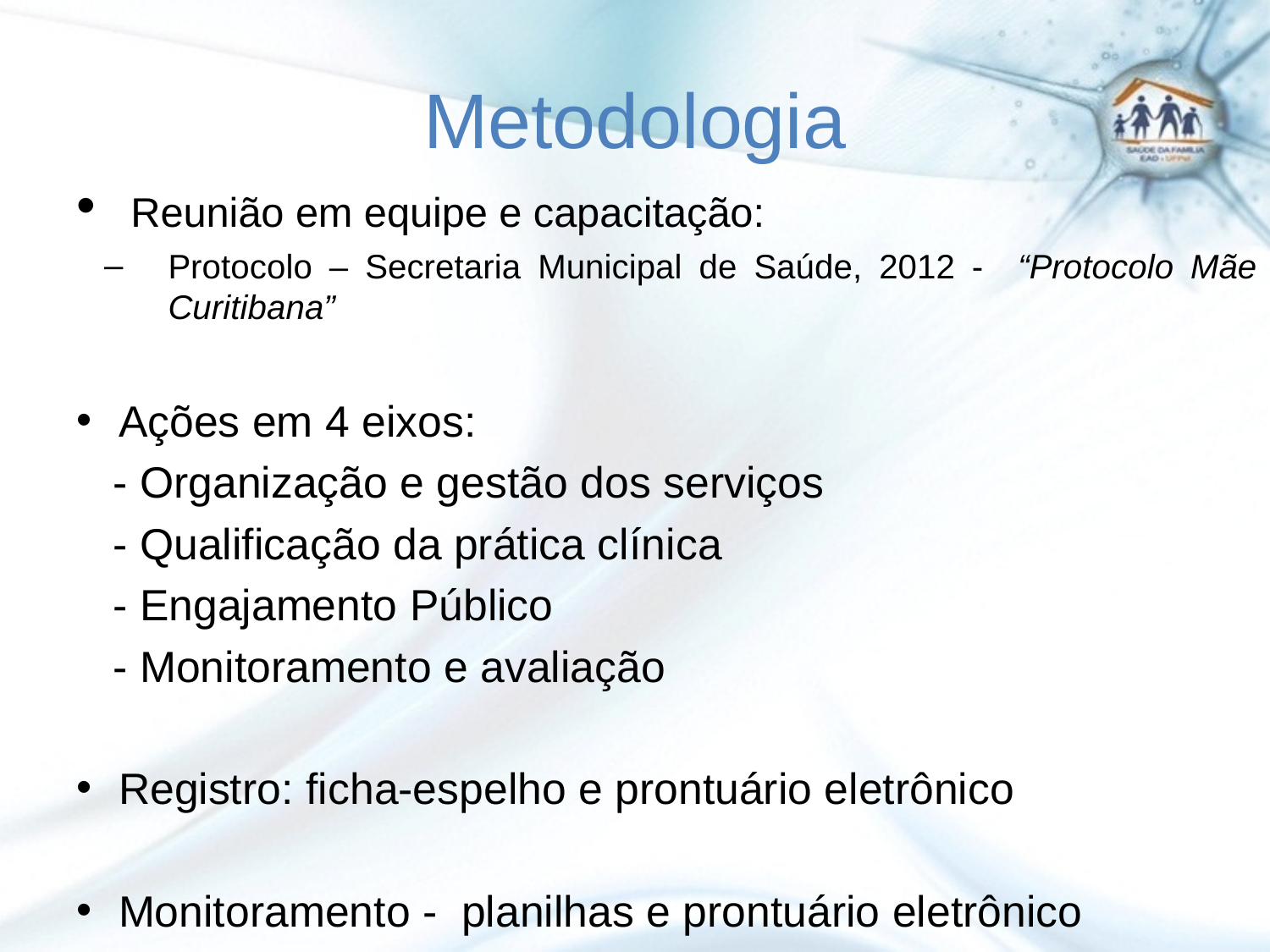

# Metodologia
 Reunião em equipe e capacitação:
Protocolo – Secretaria Municipal de Saúde, 2012 -  “Protocolo Mãe Curitibana”

Ações em 4 eixos:
   - Organização e gestão dos serviços
   - Qualificação da prática clínica
   - Engajamento Público
   - Monitoramento e avaliação

Registro: ficha-espelho e prontuário eletrônico

Monitoramento -  planilhas e prontuário eletrônico